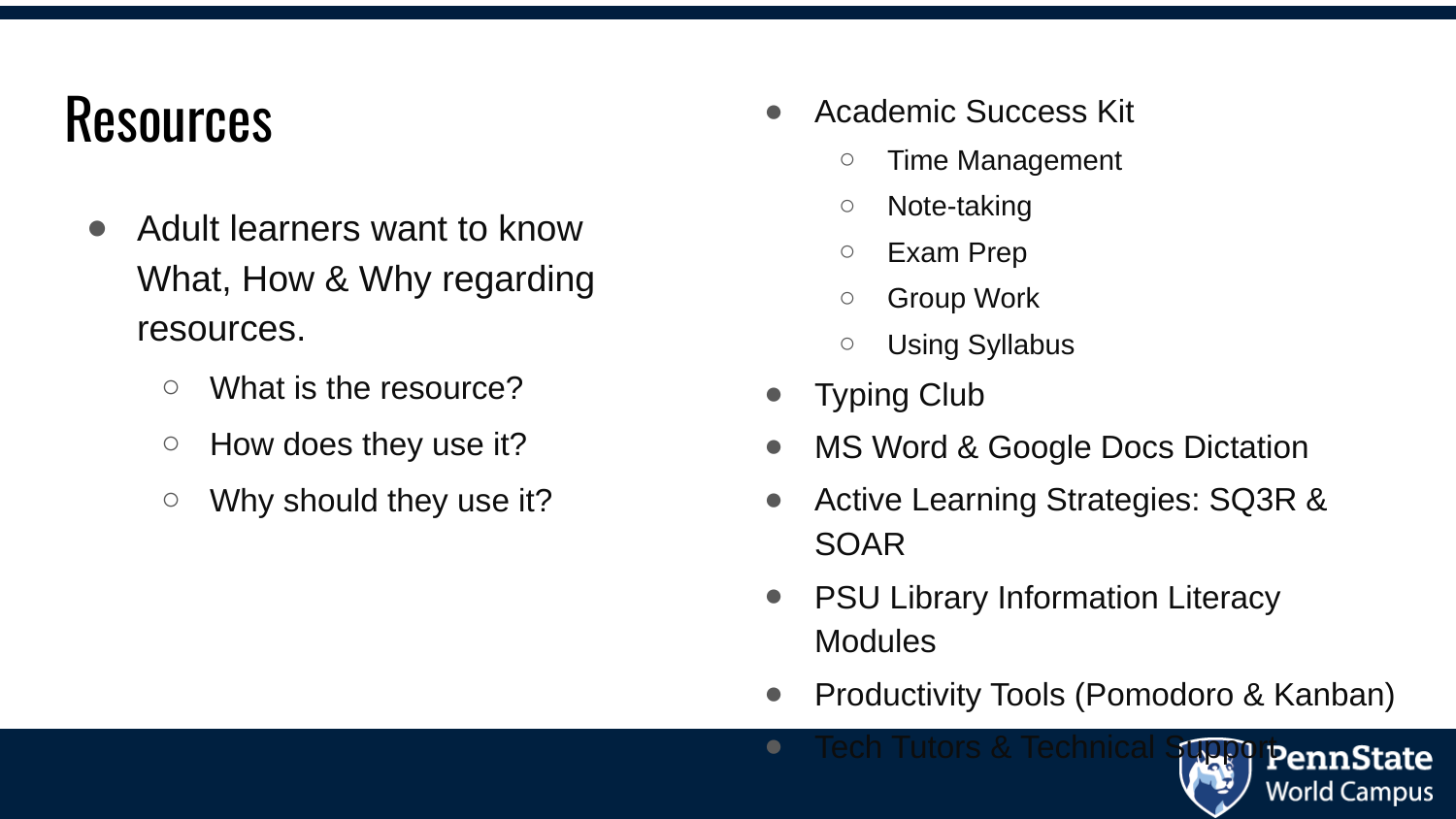

Academic Success Kit
Time Management
Note-taking
Exam Prep
Group Work
Using Syllabus
Typing Club
MS Word & Google Docs Dictation
Active Learning Strategies: SQ3R & SOAR
PSU Library Information Literacy Modules
Productivity Tools (Pomodoro & Kanban)
Tech Tutors & Technical Support

# Resources
Adult learners want to know What, How & Why regarding resources.
What is the resource?
How does they use it?
Why should they use it?